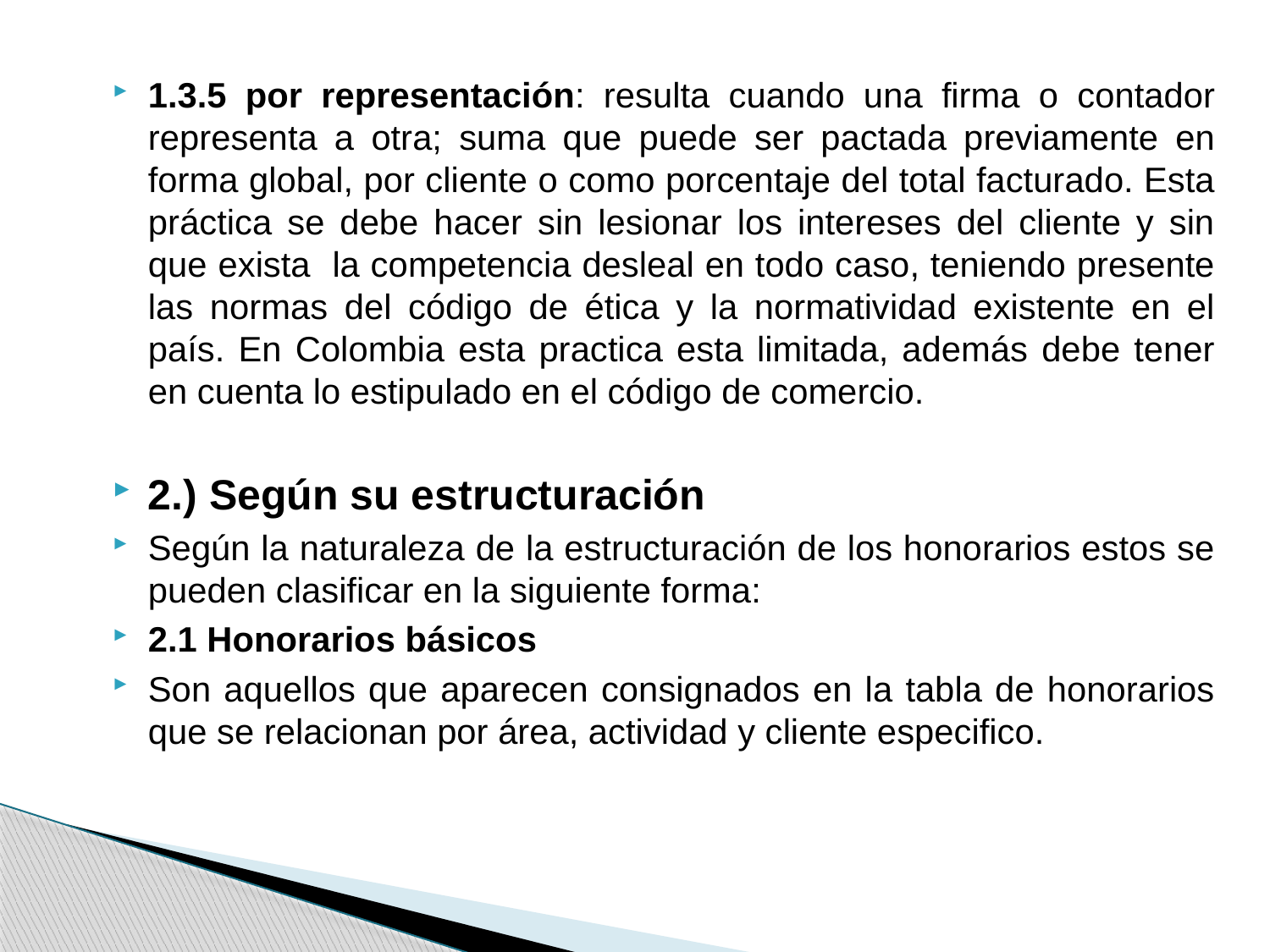

1.3.5 por representación: resulta cuando una firma o contador representa a otra; suma que puede ser pactada previamente en forma global, por cliente o como porcentaje del total facturado. Esta práctica se debe hacer sin lesionar los intereses del cliente y sin que exista  la competencia desleal en todo caso, teniendo presente las normas del código de ética y la normatividad existente en el país. En Colombia esta practica esta limitada, además debe tener en cuenta lo estipulado en el código de comercio.

2.) Según su estructuración
Según la naturaleza de la estructuración de los honorarios estos se pueden clasificar en la siguiente forma:
2.1 Honorarios básicos
Son aquellos que aparecen consignados en la tabla de honorarios que se relacionan por área, actividad y cliente especifico.